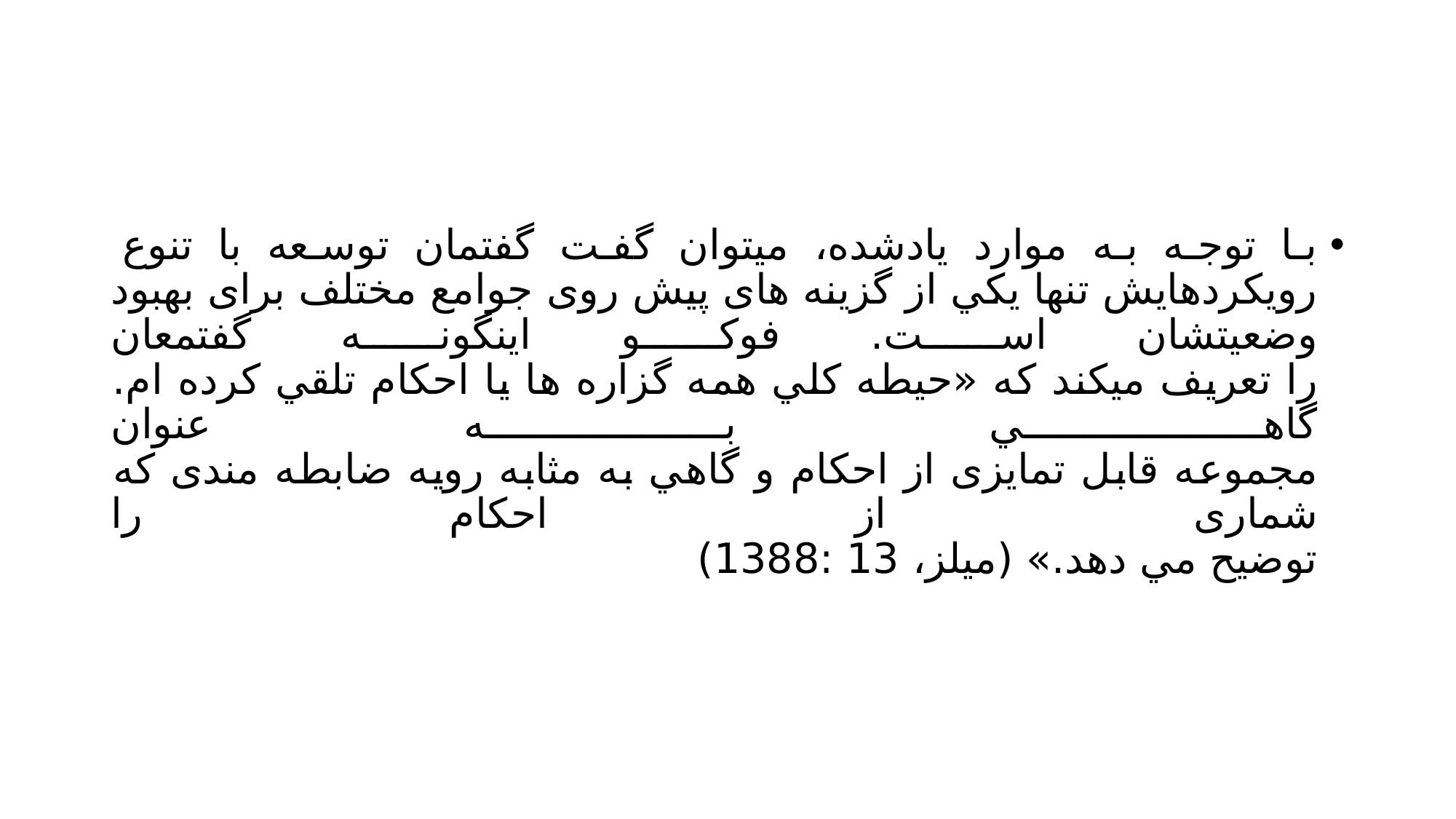

#
با توجه به موارد یادشده، ميتوان گفت گفتمان توسعه با تنوع رویکردهایش تنها یکي از گزینه های پيش روی جوامع مختلف برای بهبود وضعيتشان است. فوکو اینگونه گفتمعان
را تعریف ميکند که «حيطه کلي همه گزاره ها یا احکام تلقي کرده ام. گاهي به عنوان
مجموعه قابل تمایزی از احکام و گاهي به مثابه رویه ضابطه مندی که شماری از احکام را
توضيح مي دهد.» (ميلز، 13 :1388)